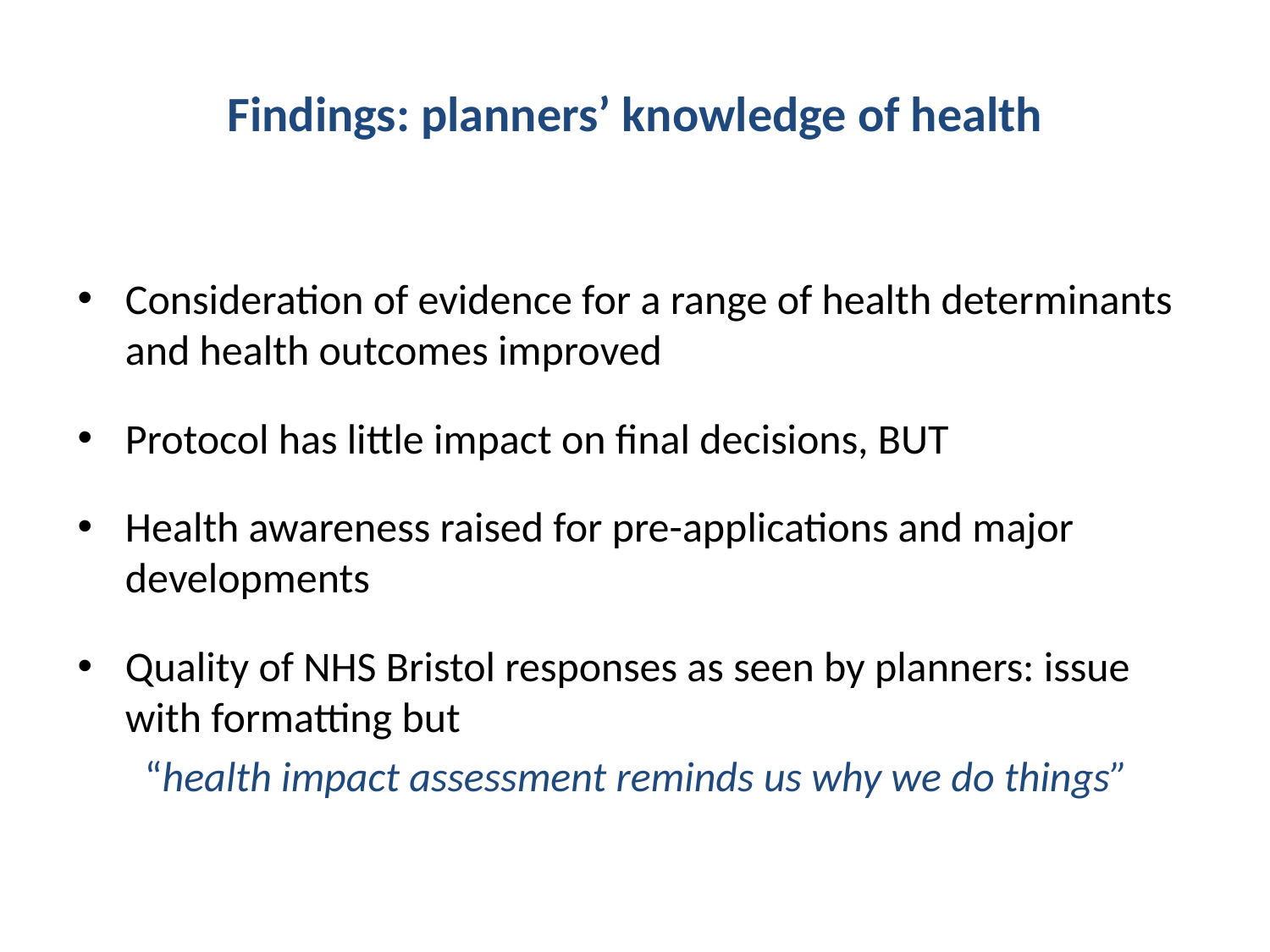

# Findings: planners’ knowledge of health

Consideration of evidence for a range of health determinants and health outcomes improved

Protocol has little impact on final decisions, BUT

Health awareness raised for pre-applications and major developments

Quality of NHS Bristol responses as seen by planners: issue with formatting but
“health impact assessment reminds us why we do things”